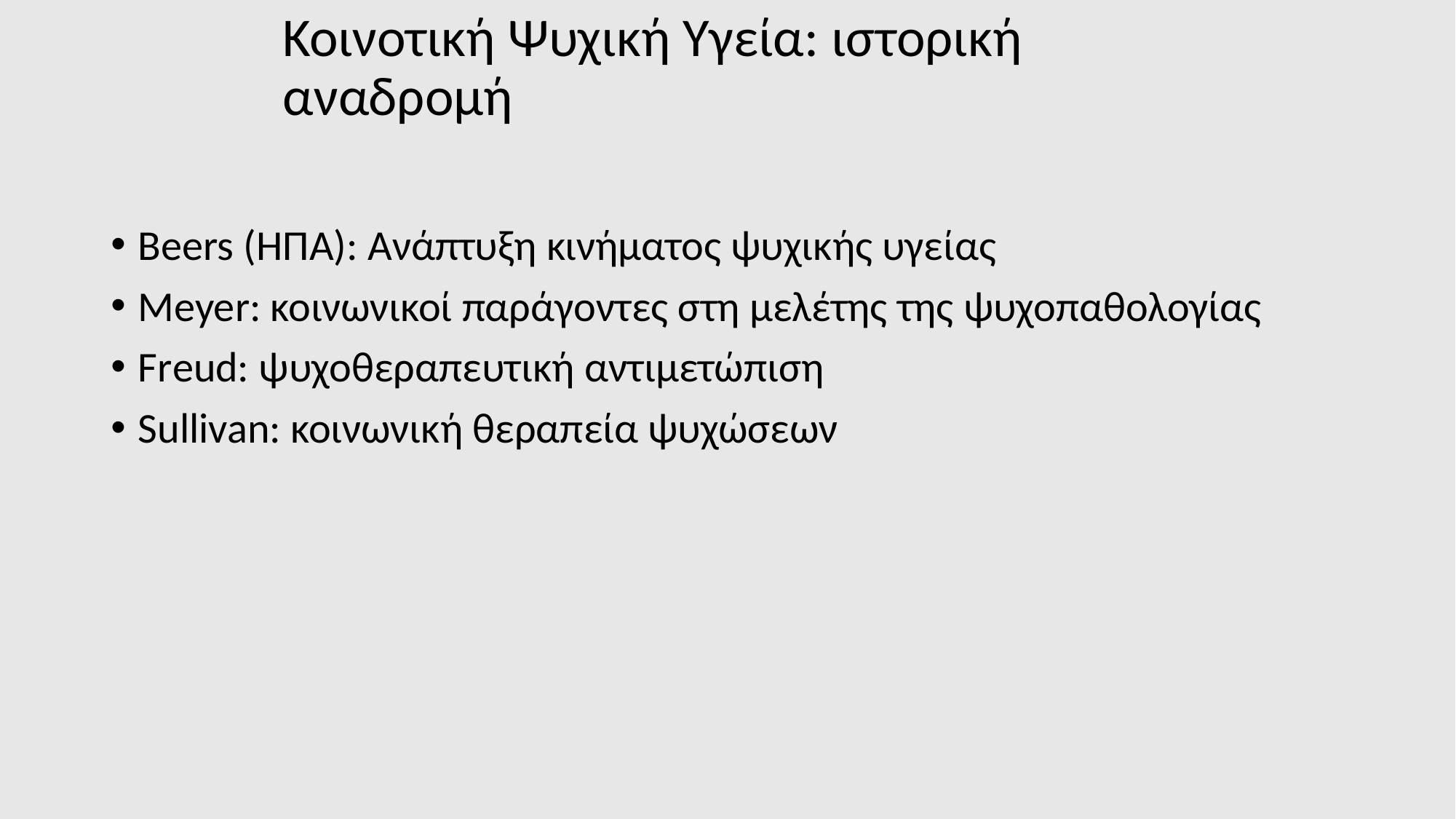

# Κοινοτική Ψυχική Υγεία: ιστορική αναδρομή
Beers (ΗΠΑ): Ανάπτυξη κινήματος ψυχικής υγείας
Μeyer: κοινωνικοί παράγοντες στη μελέτης της ψυχοπαθολογίας
Freud: ψυχοθεραπευτική αντιμετώπιση
Sullivan: κοινωνική θεραπεία ψυχώσεων